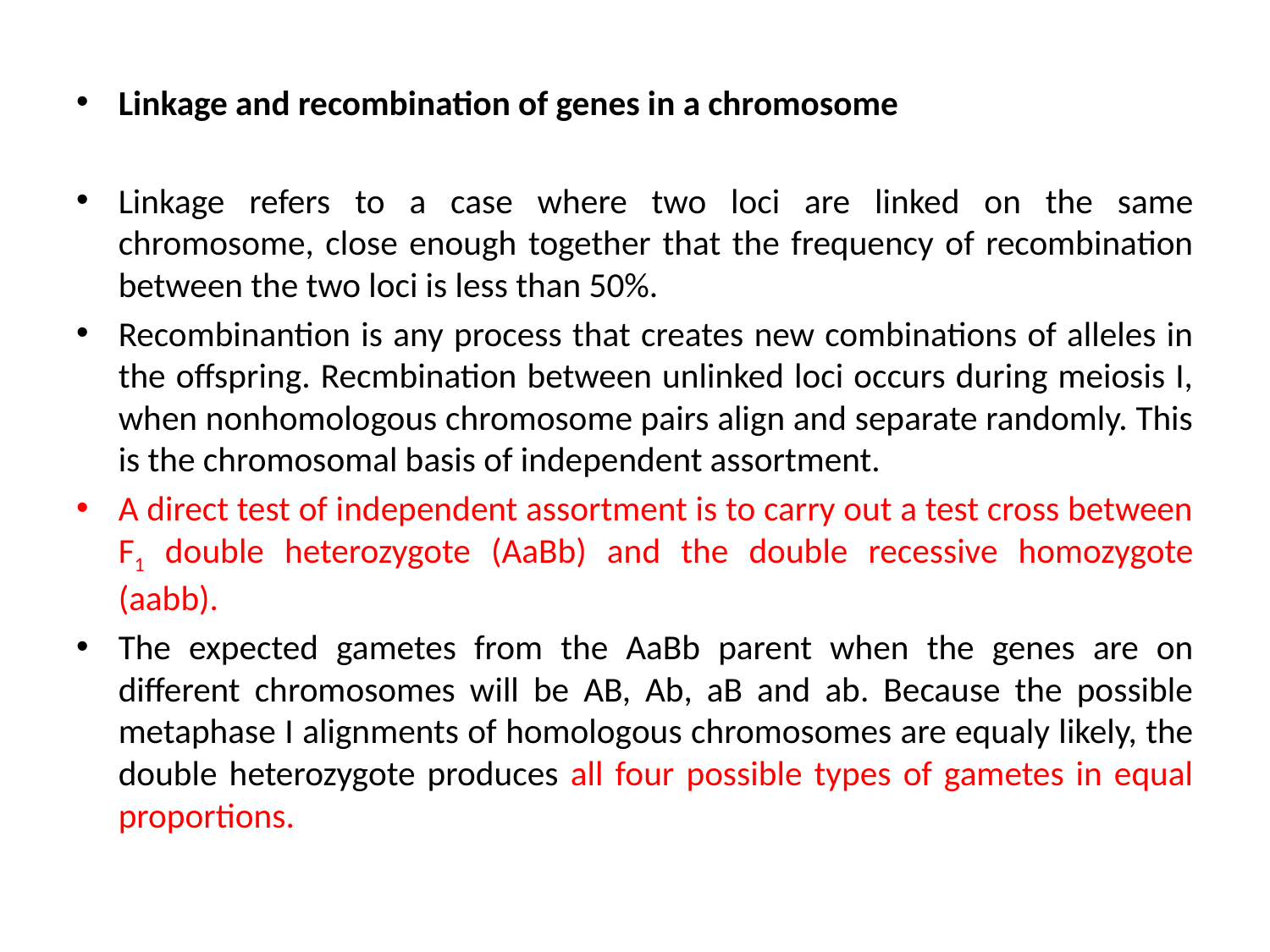

Linkage and recombination of genes in a chromosome

Linkage refers to a case where two loci are linked on the same chromosome, close enough together that the frequency of recombination between the two loci is less than 50%.
Recombinantion is any process that creates new combinations of alleles in the offspring. Recmbination between unlinked loci occurs during meiosis I, when nonhomologous chromosome pairs align and separate randomly. This is the chromosomal basis of independent assortment.
A direct test of independent assortment is to carry out a test cross between F1 double heterozygote (AaBb) and the double recessive homozygote (aabb).
The expected gametes from the AaBb parent when the genes are on different chromosomes will be AB, Ab, aB and ab. Because the possible metaphase I alignments of homologous chromosomes are equaly likely, the double heterozygote produces all four possible types of gametes in equal proportions.